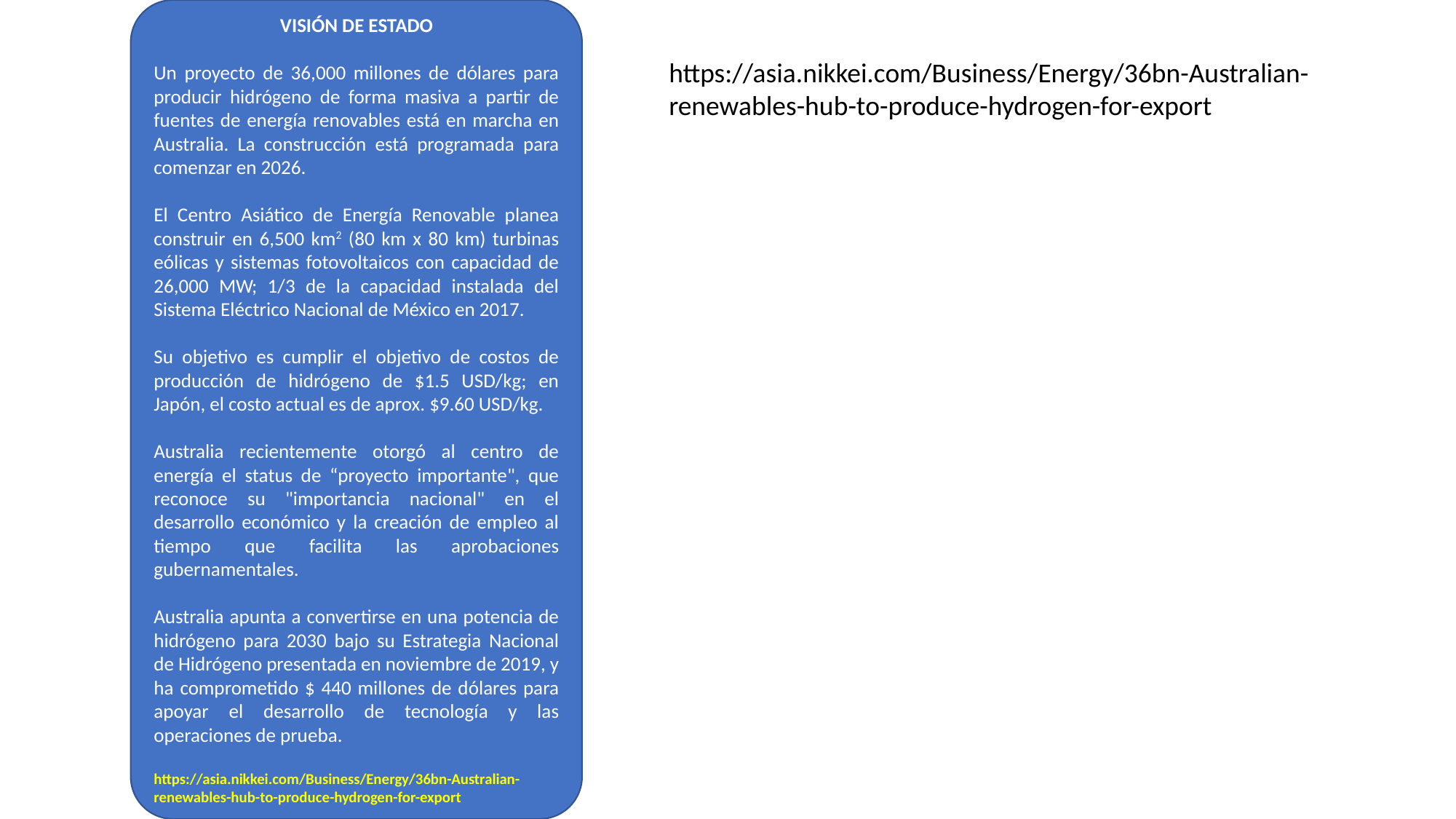

VISIÓN DE ESTADO

Un proyecto de 36,000 millones de dólares para producir hidrógeno de forma masiva a partir de fuentes de energía renovables está en marcha en Australia. La construcción está programada para comenzar en 2026.

El Centro Asiático de Energía Renovable planea construir en 6,500 km2 (80 km x 80 km) turbinas eólicas y sistemas fotovoltaicos con capacidad de 26,000 MW; 1/3 de la capacidad instalada del Sistema Eléctrico Nacional de México en 2017.

Su objetivo es cumplir el objetivo de costos de producción de hidrógeno de $1.5 USD/kg; en Japón, el costo actual es de aprox. $9.60 USD/kg.

Australia recientemente otorgó al centro de energía el status de “proyecto importante", que reconoce su "importancia nacional" en el desarrollo económico y la creación de empleo al tiempo que facilita las aprobaciones gubernamentales.

Australia apunta a convertirse en una potencia de hidrógeno para 2030 bajo su Estrategia Nacional de Hidrógeno presentada en noviembre de 2019, y ha comprometido $ 440 millones de dólares para apoyar el desarrollo de tecnología y las operaciones de prueba.

https://asia.nikkei.com/Business/Energy/36bn-Australian-renewables-hub-to-produce-hydrogen-for-export
https://asia.nikkei.com/Business/Energy/36bn-Australian-renewables-hub-to-produce-hydrogen-for-export